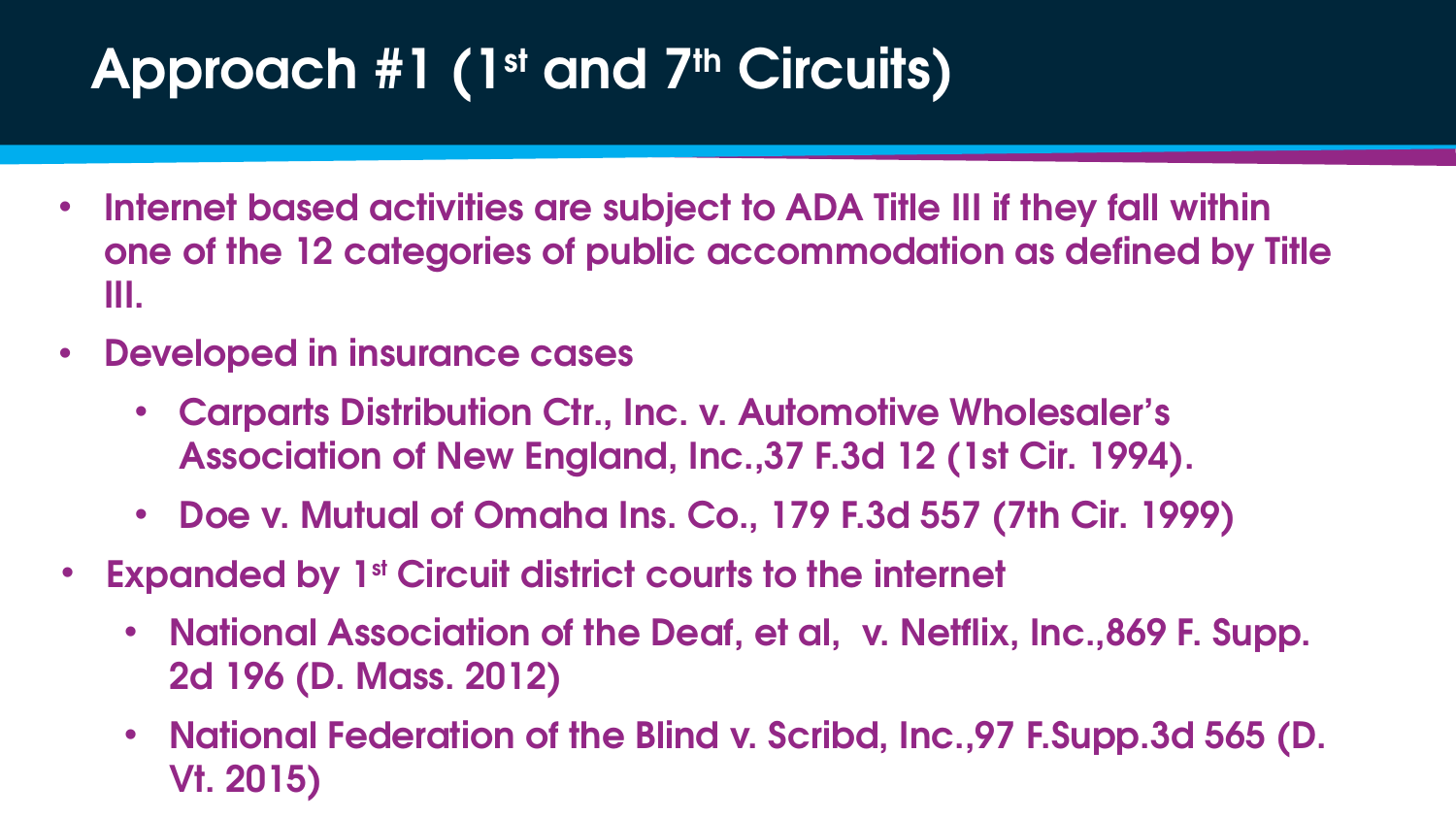

# Approach #1 (1st and 7th Circuits)
Internet based activities are subject to ADA Title III if they fall within one of the 12 categories of public accommodation as defined by Title III.
Developed in insurance cases
Carparts Distribution Ctr., Inc. v. Automotive Wholesaler’s Association of New England, Inc.,37 F.3d 12 (1st Cir. 1994).
Doe v. Mutual of Omaha Ins. Co., 179 F.3d 557 (7th Cir. 1999)
Expanded by 1st Circuit district courts to the internet
National Association of the Deaf, et al,  v. Netflix, Inc.,869 F. Supp. 2d 196 (D. Mass. 2012)
National Federation of the Blind v. Scribd, Inc.,97 F.Supp.3d 565 (D. Vt. 2015)